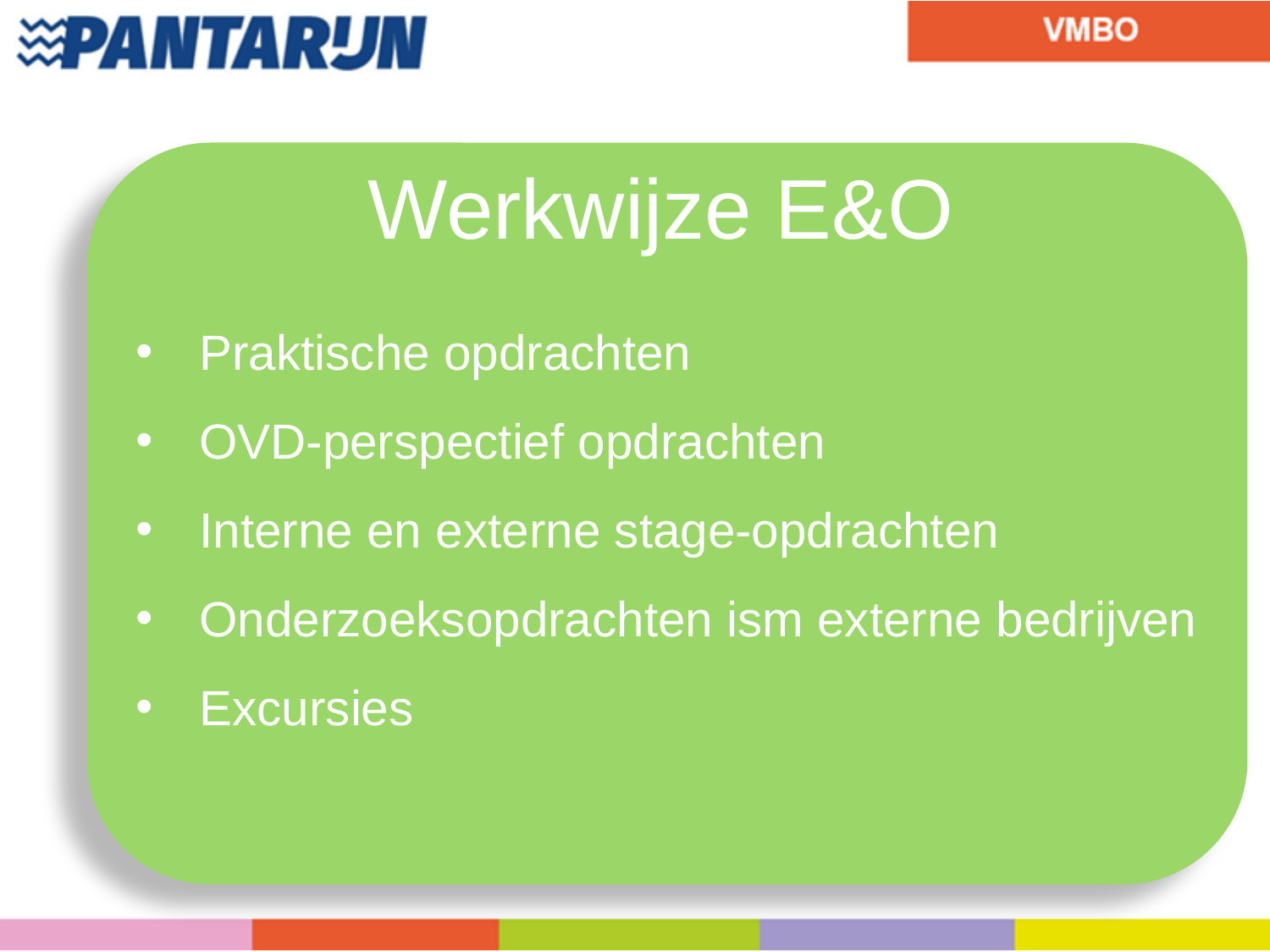

#
Praktische opdrachten
OVD-perspectief opdrachten
Interne en externe stage-opdrachten
Onderzoeksopdrachten ism externe bedrijven
Excursies
Werkwijze E&O